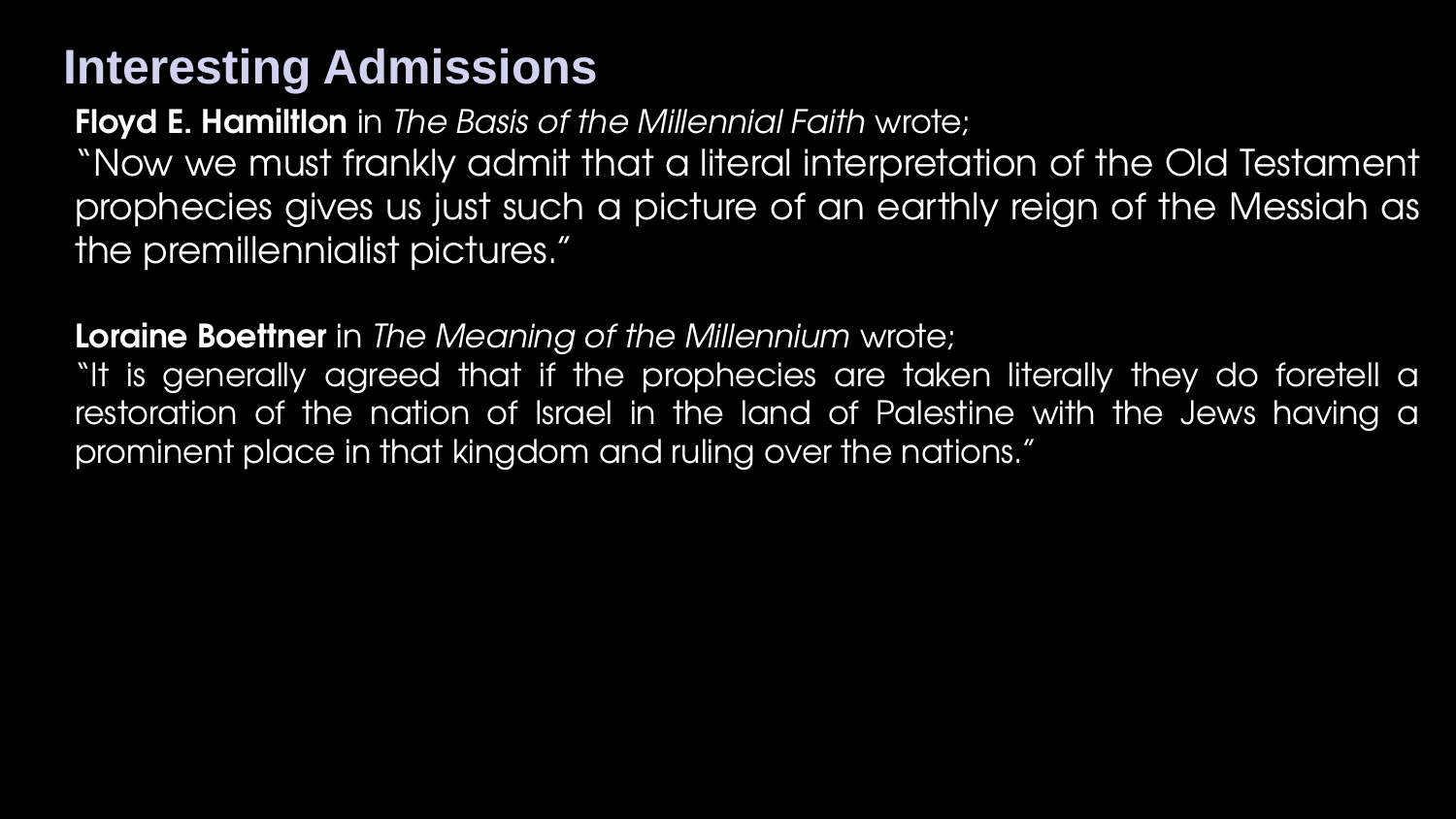

Interesting Admissions
Floyd E. Hamiltlon in The Basis of the Millennial Faith wrote;
“Now we must frankly admit that a literal interpretation of the Old Testament prophecies gives us just such a picture of an earthly reign of the Messiah as the premillennialist pictures.”
Loraine Boettner in The Meaning of the Millennium wrote;
“It is generally agreed that if the prophecies are taken literally they do foretell a restoration of the nation of Israel in the land of Palestine with the Jews having a prominent place in that kingdom and ruling over the nations.”